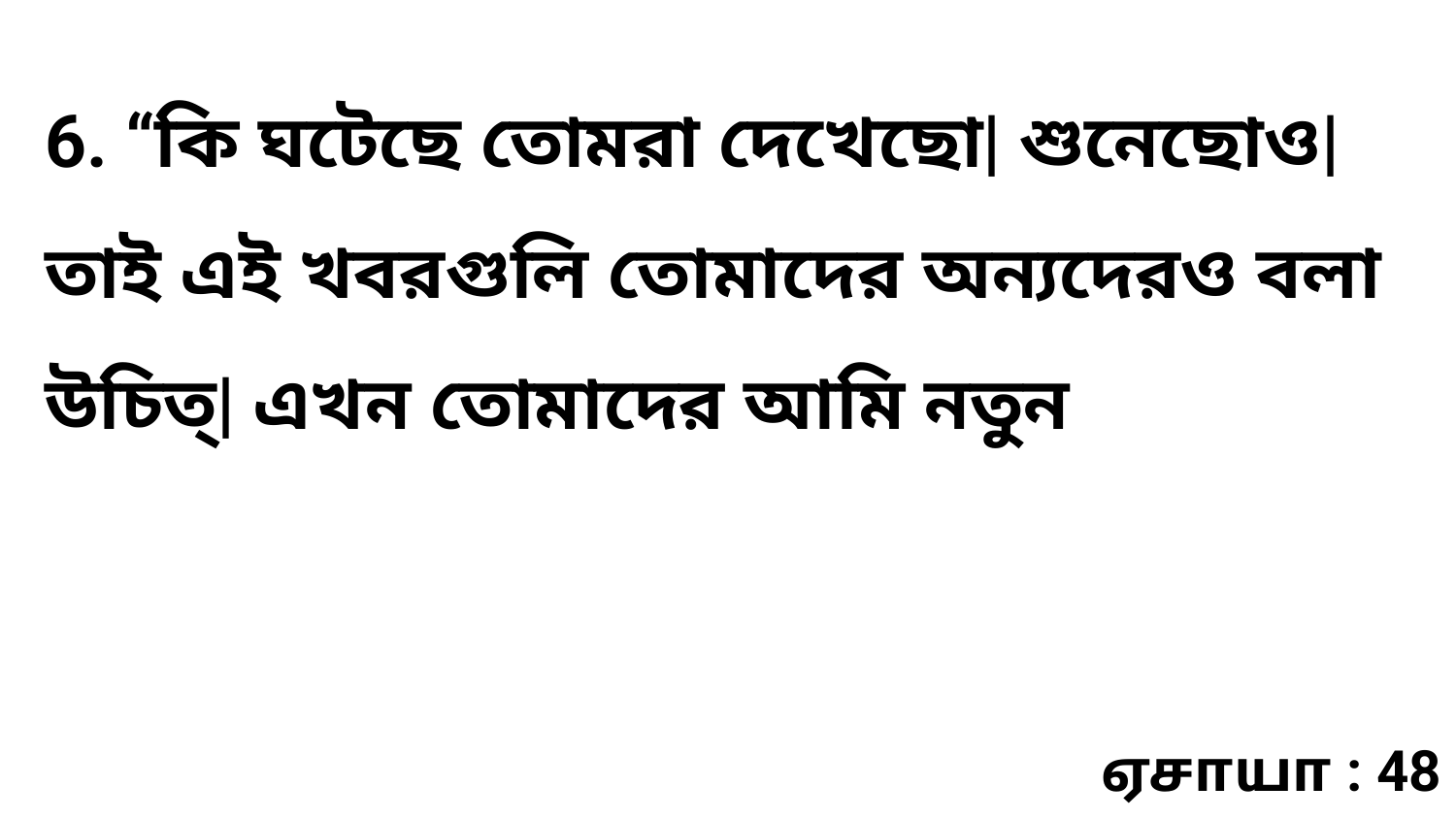

6. “কি ঘটেছে তোমরা দেখেছো| শুনেছোও| তাই এই খবরগুলি তোমাদের অন্যদেরও বলা উচিত্‌| এখন তোমাদের আমি নতুন
ஏசாயா : 48